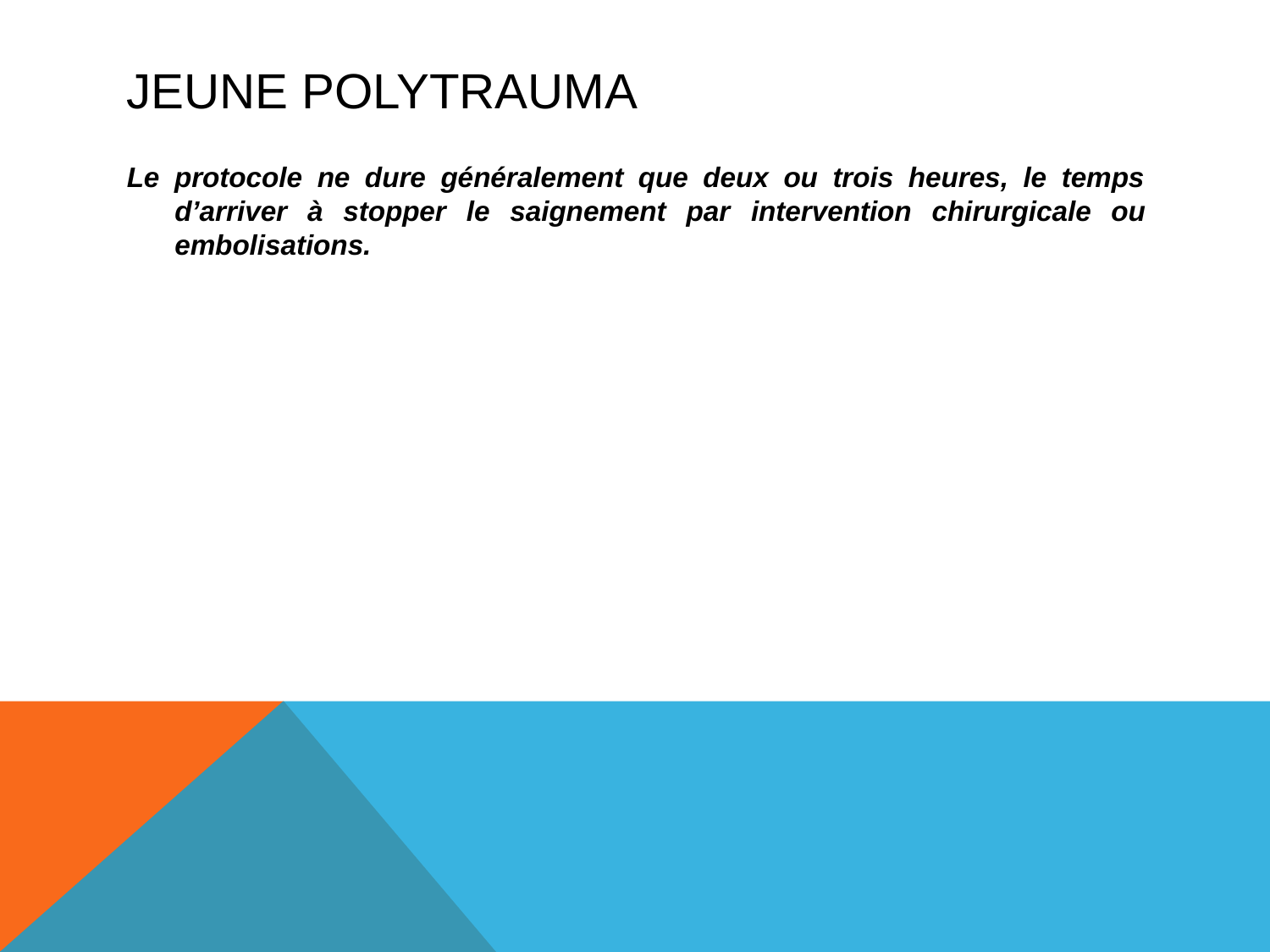

# JEUNE POLYTRAUMA
Le protocole ne dure généralement que deux ou trois heures, le temps d’arriver à stopper le saignement par intervention chirurgicale ou embolisations.